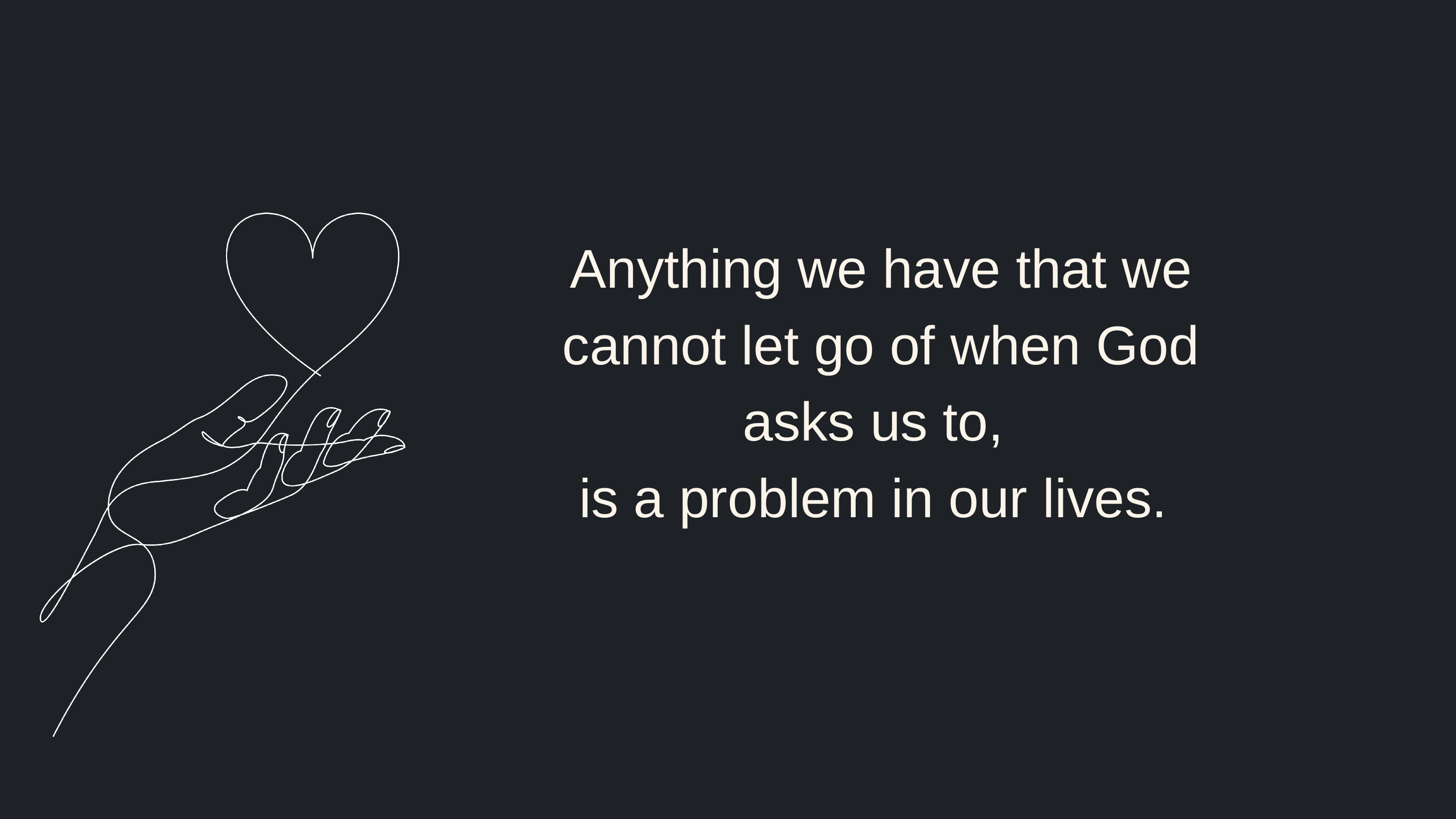

Anything we have that we cannot let go of when God asks us to,
is a problem in our lives.